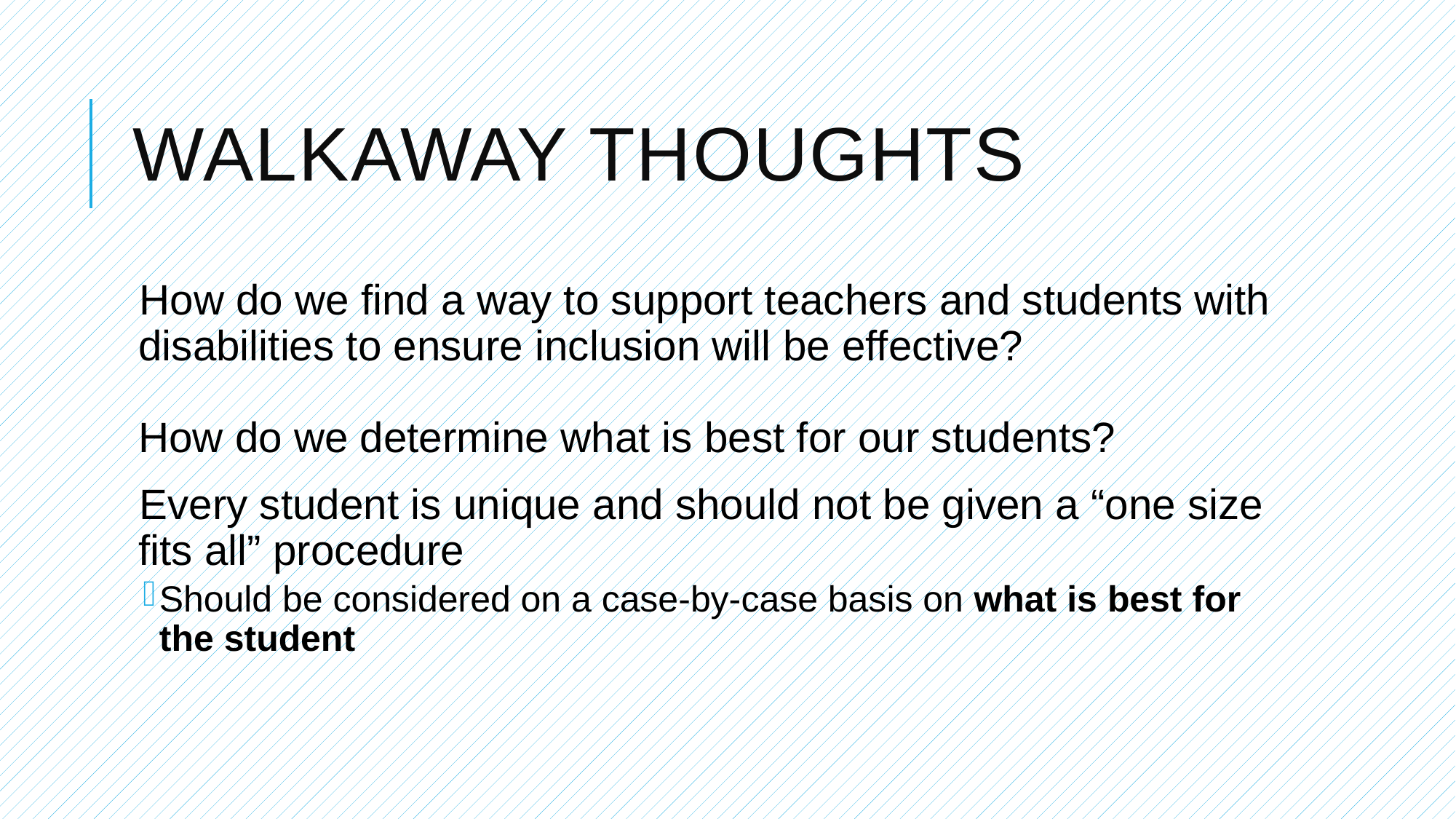

# walkaway thoughts
How do we find a way to support teachers and students with disabilities to ensure inclusion will be effective?
How do we determine what is best for our students?
Every student is unique and should not be given a “one size fits all” procedure
Should be considered on a case-by-case basis on what is best for the student